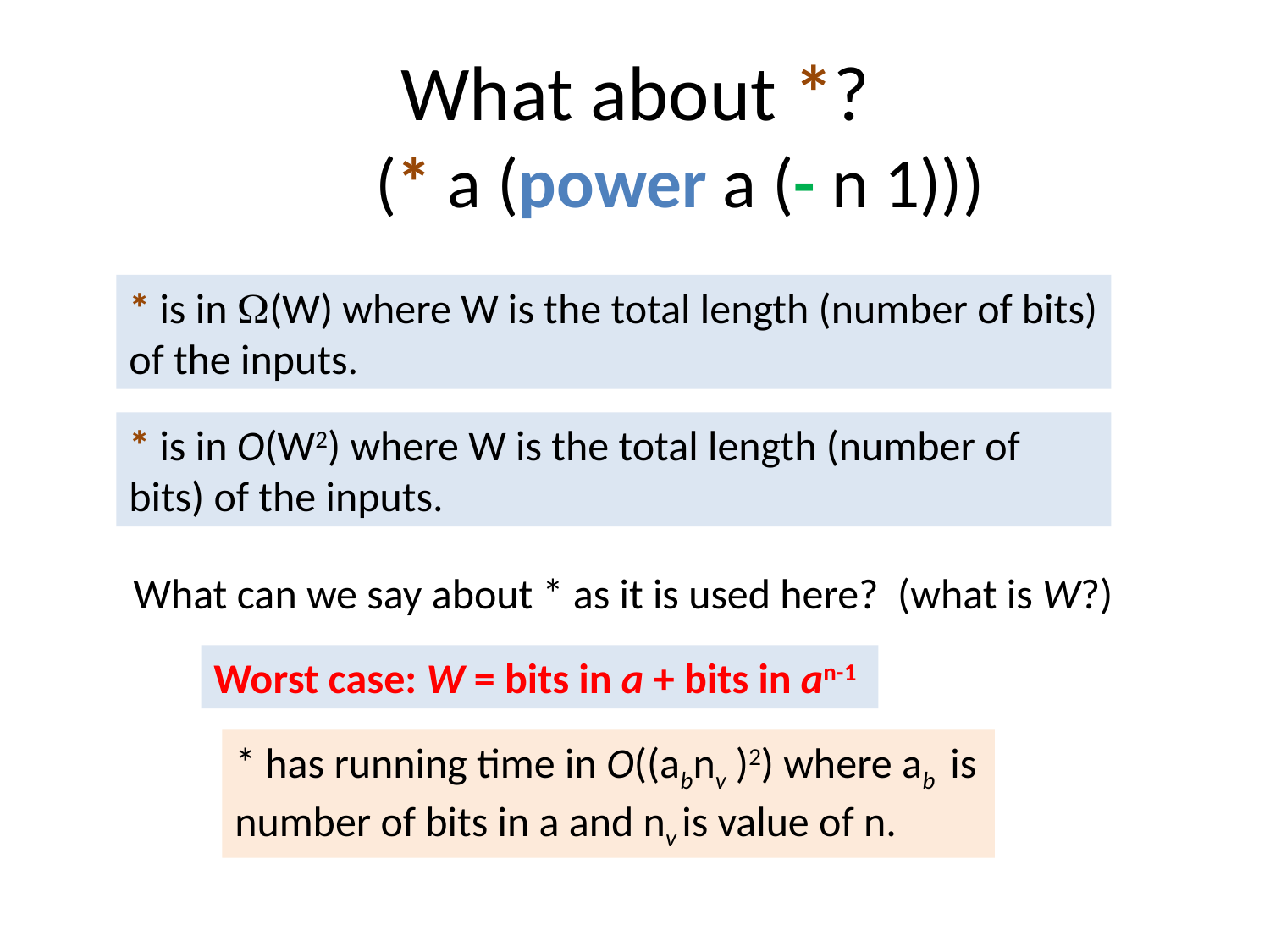

# What about *?
(* a (power a (- n 1)))
* is in Ω(W) where W is the total length (number of bits) of the inputs.
* is in O(W2) where W is the total length (number of bits) of the inputs.
What can we say about * as it is used here?  (what is W?)
Worst case: W = bits in a + bits in an-1
* has running time in O((abnv )2) where ab  is number of bits in a and nv is value of n.